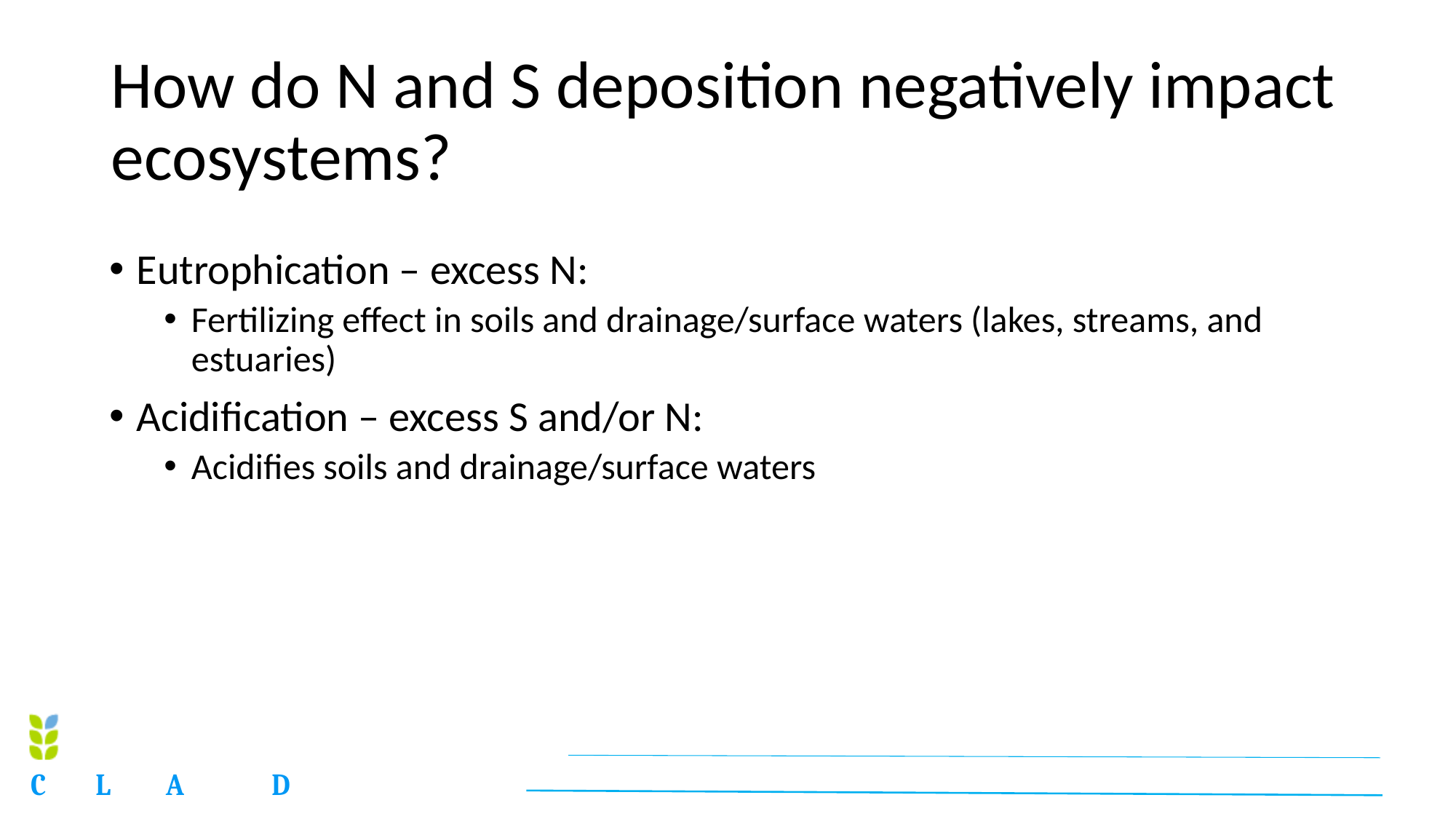

# How do N and S deposition negatively impact ecosystems?
Eutrophication – excess N:
Fertilizing effect in soils and drainage/surface waters (lakes, streams, and estuaries)
Acidification – excess S and/or N:
Acidifies soils and drainage/surface waters